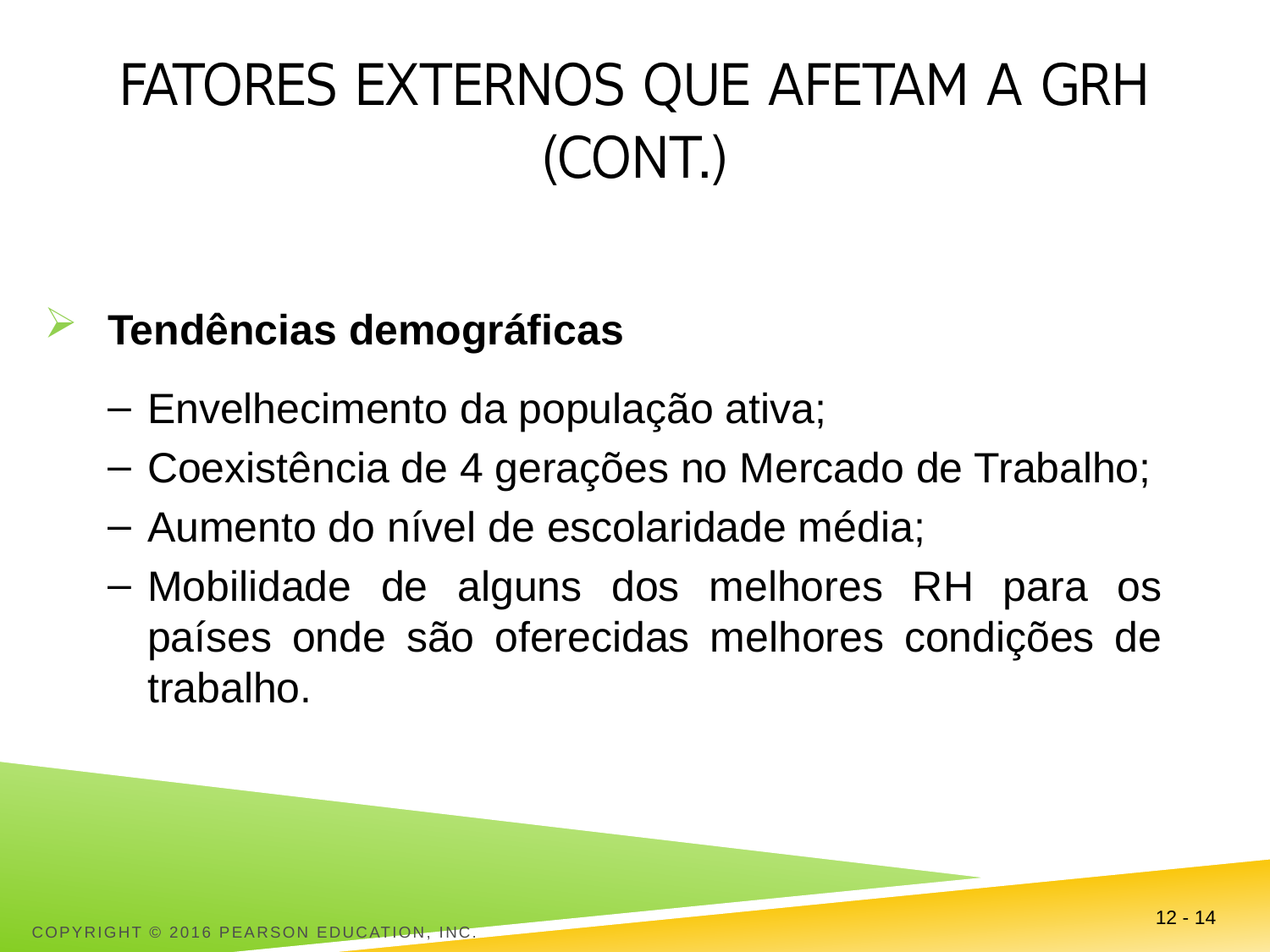

# Fatores externos que afetam a GRH (cont.)
Tendências demográficas

Envelhecimento da população ativa;
Coexistência de 4 gerações no Mercado de Trabalho;
Aumento do nível de escolaridade média;
Mobilidade de alguns dos melhores RH para os países onde são oferecidas melhores condições de trabalho.
Copyright © 2016 Pearson Education, Inc.
12 - 14